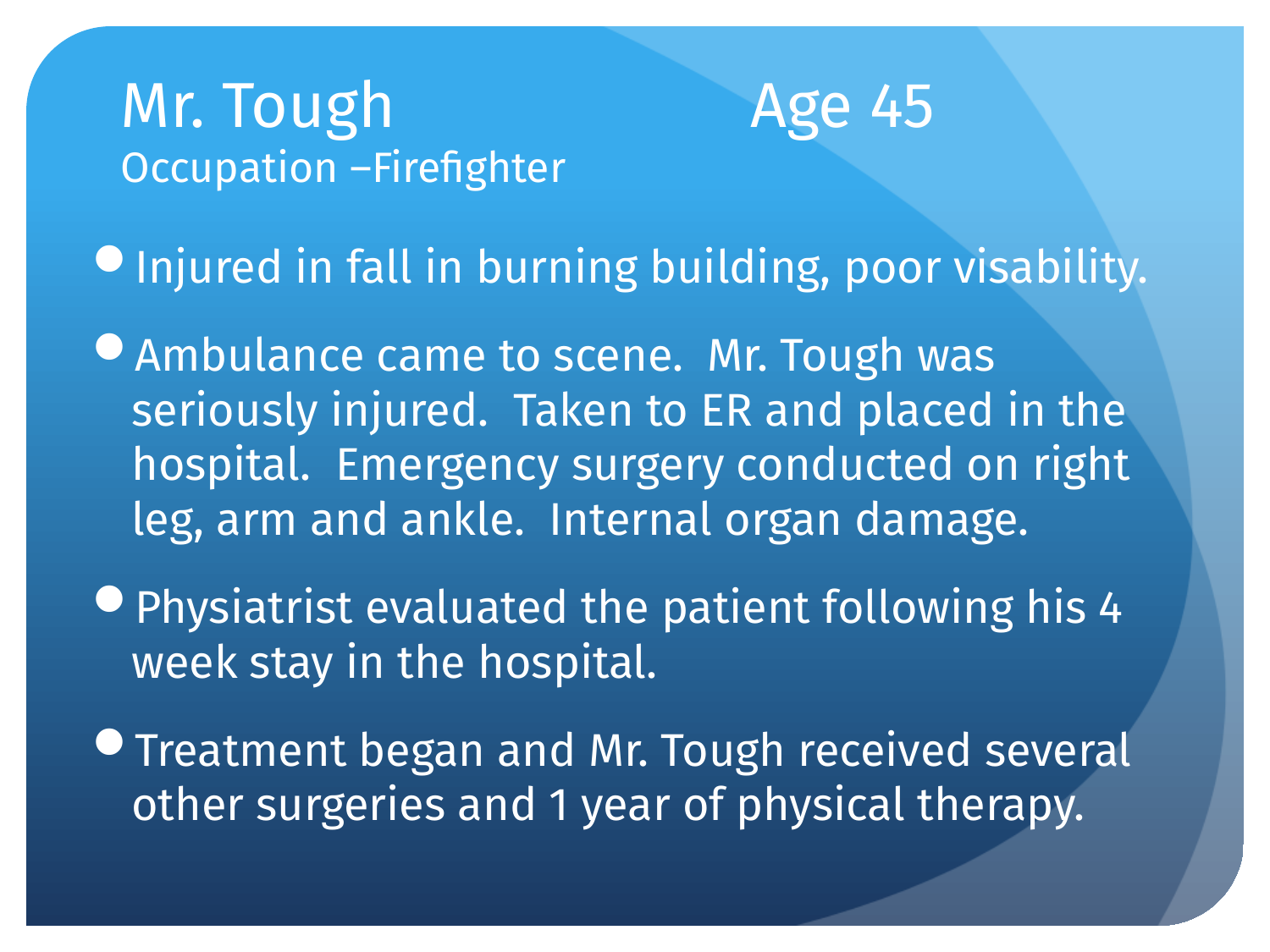

# Mr. Tough                     Age 45 Occupation –Firefighter
Injured in fall in burning building, poor visability.
Ambulance came to scene.  Mr. Tough was seriously injured.  Taken to ER and placed in the hospital.  Emergency surgery conducted on right leg, arm and ankle.  Internal organ damage.
Physiatrist evaluated the patient following his 4 week stay in the hospital.
Treatment began and Mr. Tough received several other surgeries and 1 year of physical therapy.